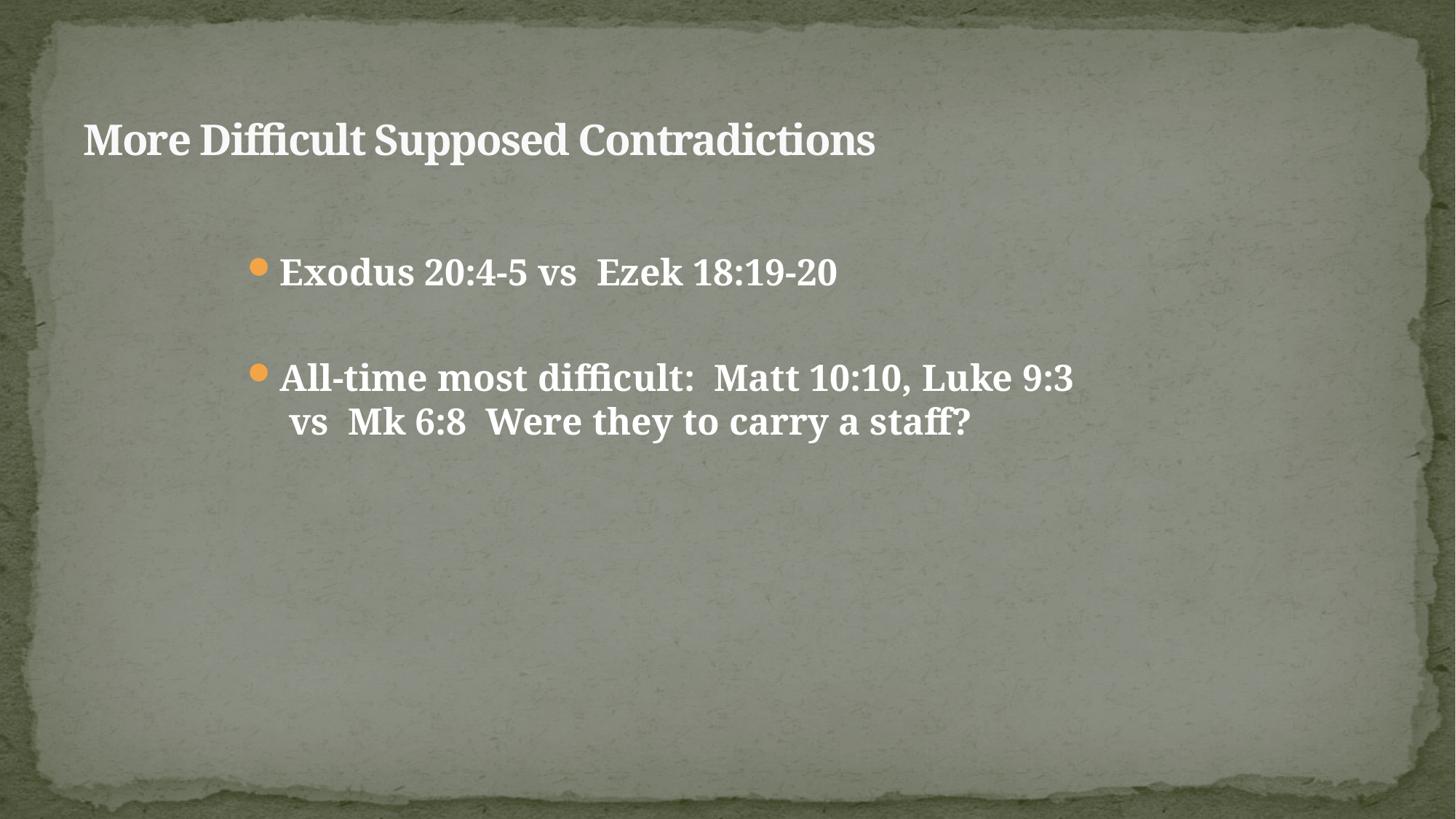

# More Difficult Supposed Contradictions

Exodus 20:4-5 vs  Ezek 18:19-20

All-time most difficult:  Matt 10:10, Luke 9:3  vs  Mk 6:8  Were they to carry a staff?